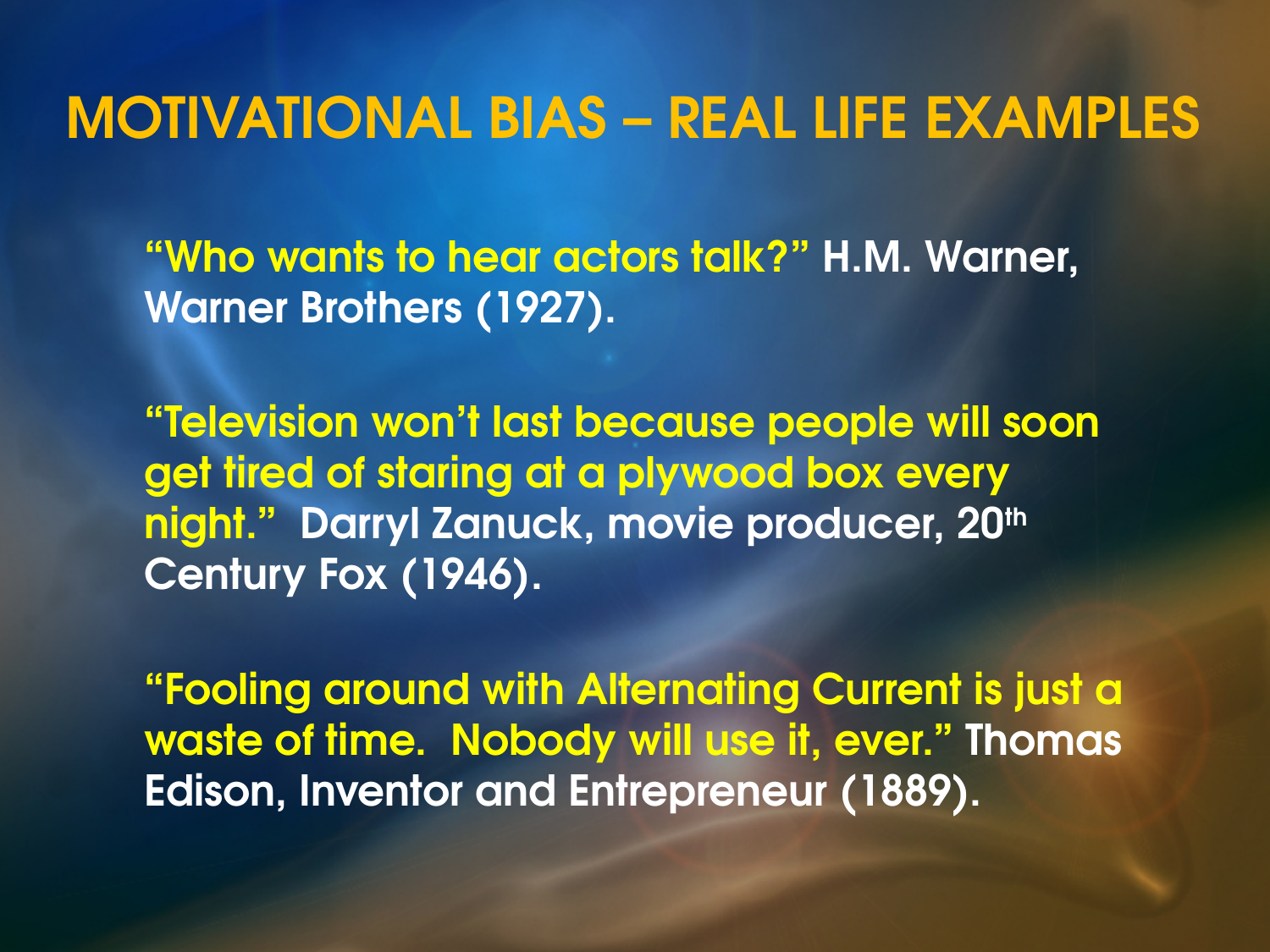

MOTIVATIONAL BIAS – REAL LIFE EXAMPLES
“Who wants to hear actors talk?” H.M. Warner, Warner Brothers (1927).
“Television won’t last because people will soon get tired of staring at a plywood box every night.”  Darryl Zanuck, movie producer, 20th Century Fox (1946).
“Fooling around with Alternating Current is just a waste of time.  Nobody will use it, ever.” Thomas Edison, Inventor and Entrepreneur (1889).